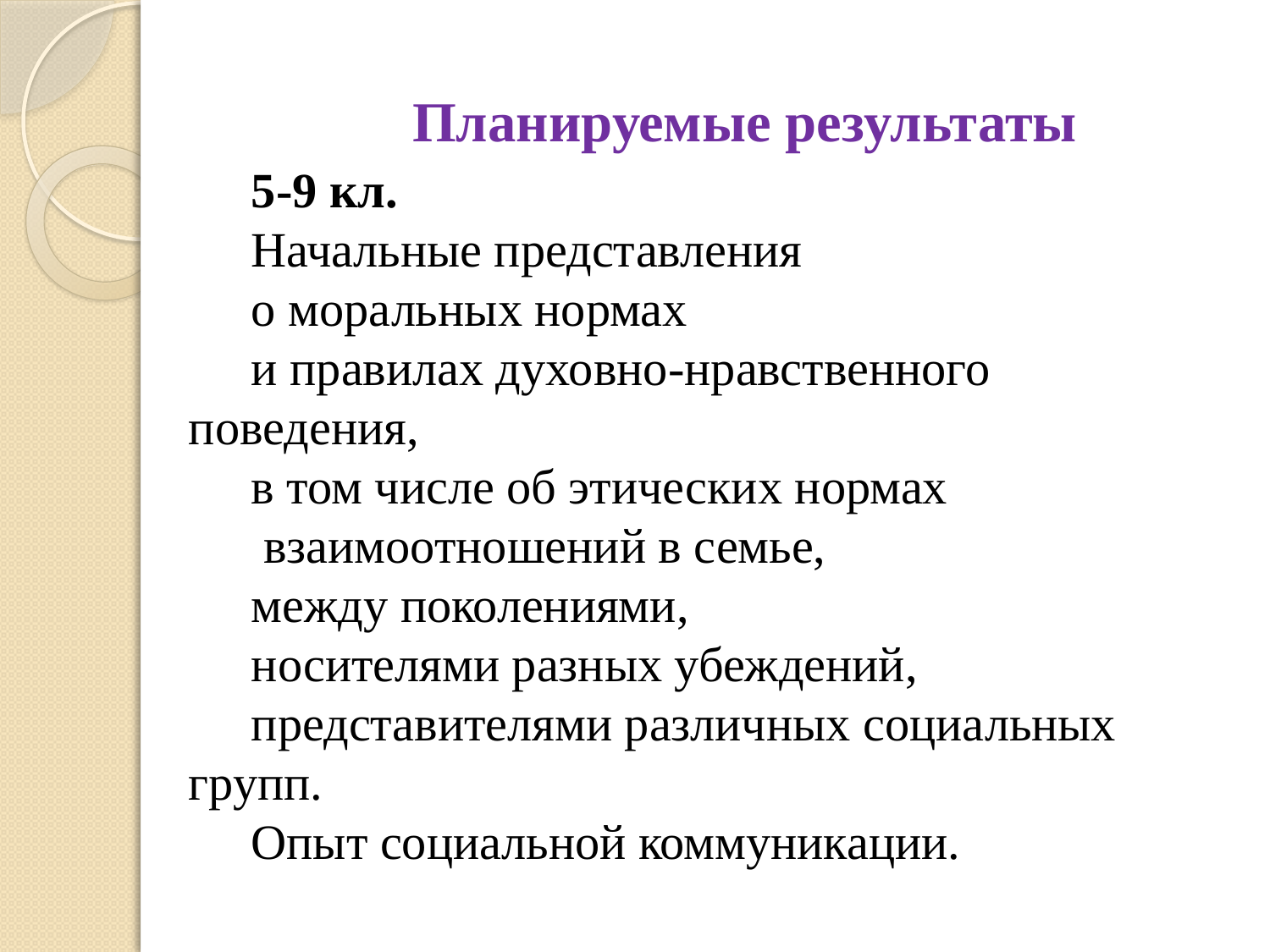

Планируемые результаты
5-9 кл.
Начальные представления
о моральных нормах
и правилах духовно-нравственного поведения,
в том числе об этических нормах
 взаимоотношений в семье,
между поколениями,
носителями разных убеждений,
представителями различных социальных групп.
Опыт социальной коммуникации.